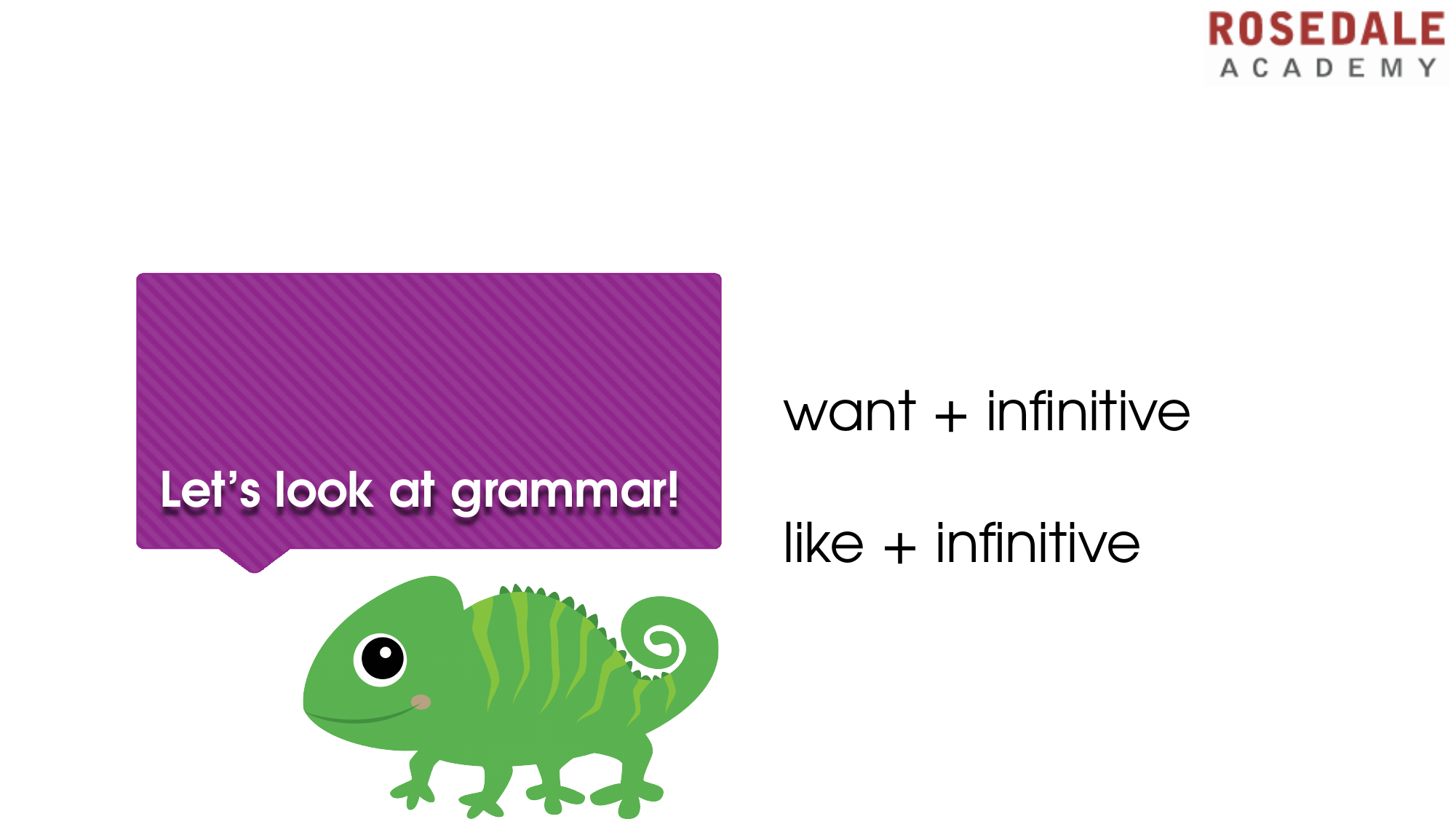

want + infinitive

Let’s look at grammar!
like + infinitive